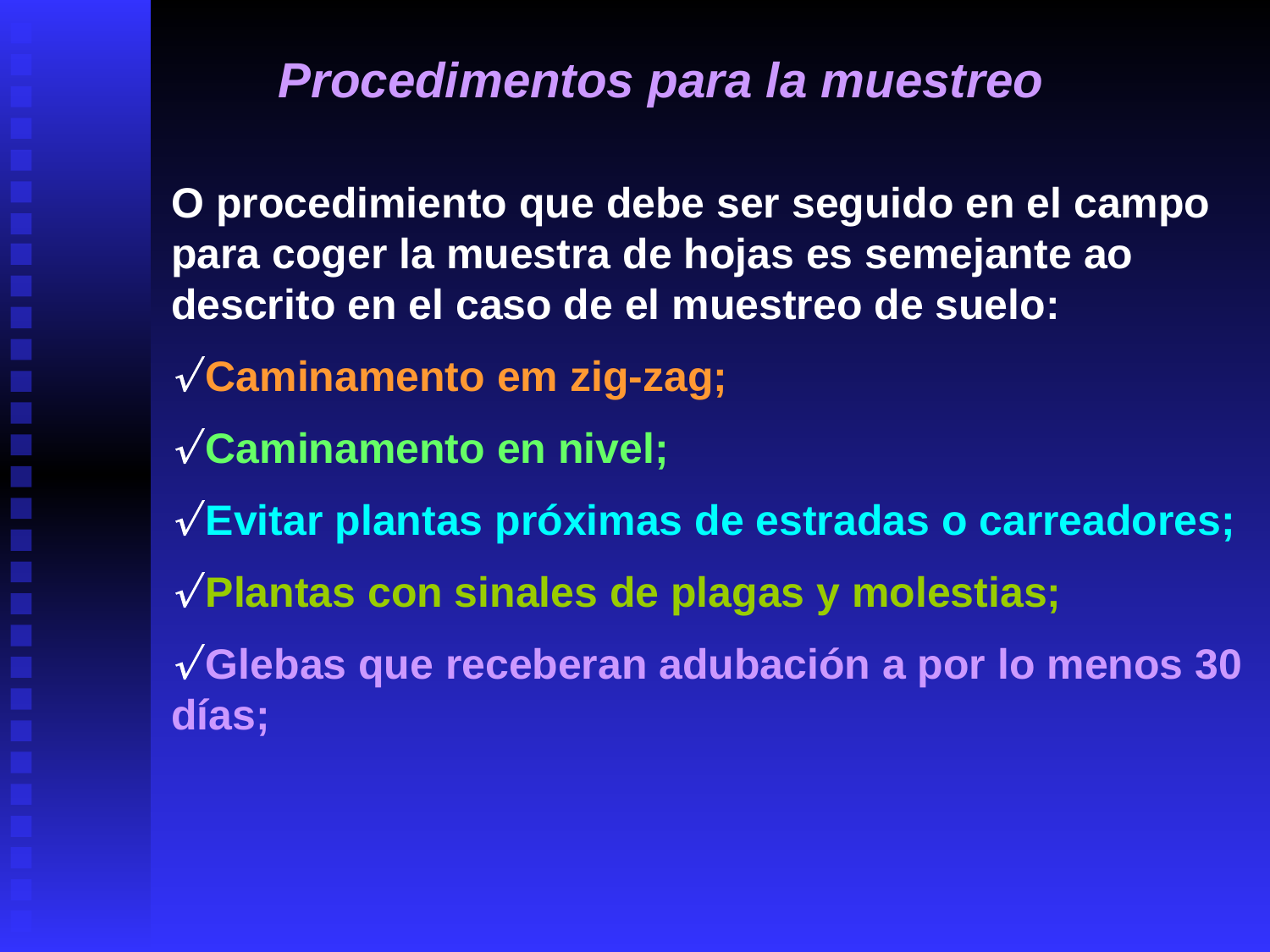

Procedimentos para la muestreo
O procedimiento que debe ser seguido en el campo para coger la muestra de hojas es semejante ao descrito en el caso de el muestreo de suelo:
√ Caminamento em zig-zag;
√ Caminamento en nivel;
√ Evitar plantas próximas de estradas o carreadores;
√ Plantas con sinales de plagas y molestias;
√ Glebas que receberan adubación a por lo menos 30 días;